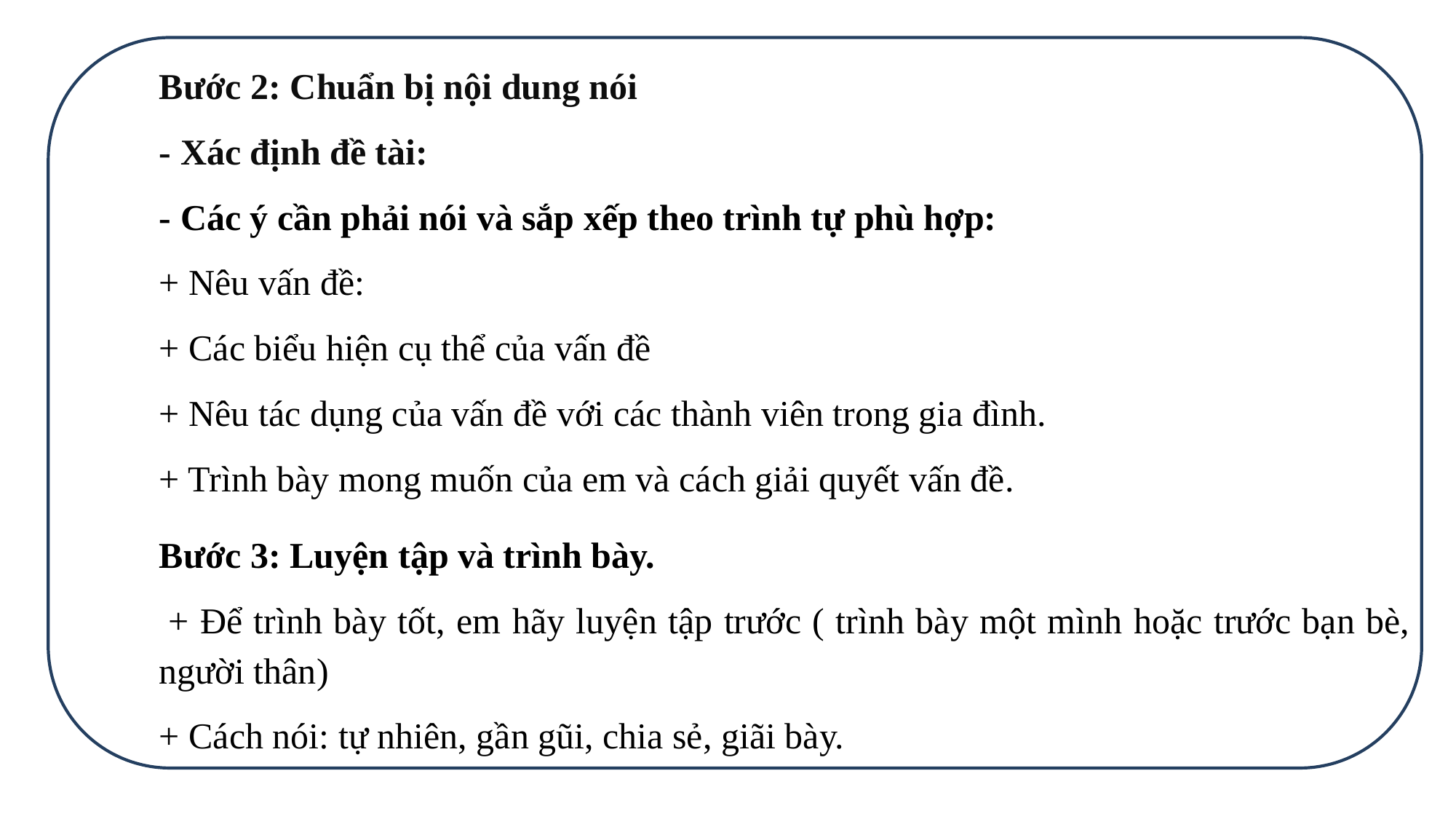

Bước 2: Chuẩn bị nội dung nói
- Xác định đề tài:
- Các ý cần phải nói và sắp xếp theo trình tự phù hợp:
+ Nêu vấn đề:
+ Các biểu hiện cụ thể của vấn đề
+ Nêu tác dụng của vấn đề với các thành viên trong gia đình.
+ Trình bày mong muốn của em và cách giải quyết vấn đề.
Bước 3: Luyện tập và trình bày.
 + Để trình bày tốt, em hãy luyện tập trước ( trình bày một mình hoặc trước bạn bè, người thân)
+ Cách nói: tự nhiên, gần gũi, chia sẻ, giãi bày.